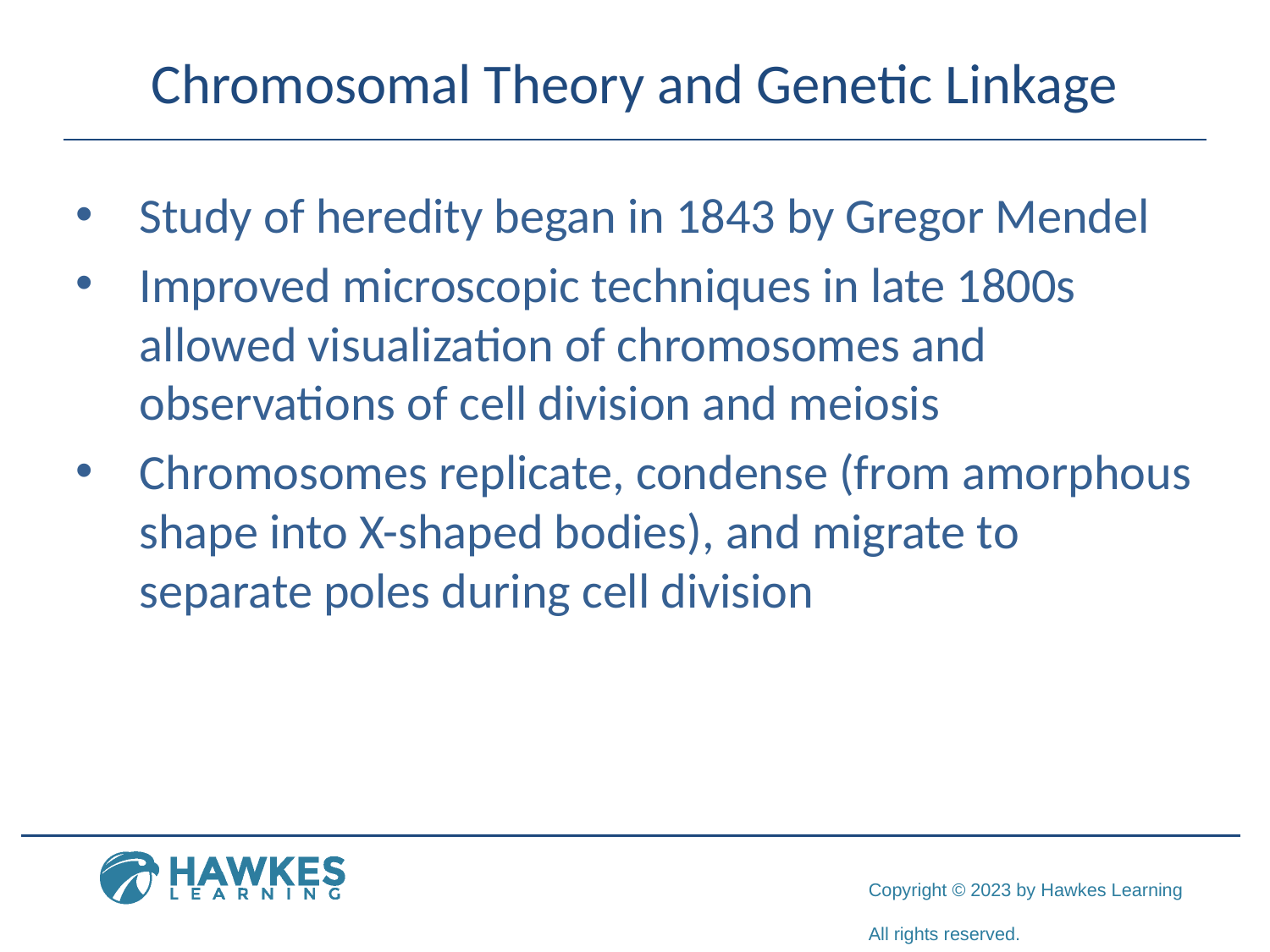

# Chromosomal Theory and Genetic Linkage
Study of heredity began in 1843 by Gregor Mendel
Improved microscopic techniques in late 1800s allowed visualization of chromosomes and observations of cell division and meiosis
Chromosomes replicate, condense (from amorphous shape into X-shaped bodies), and migrate to separate poles during cell division